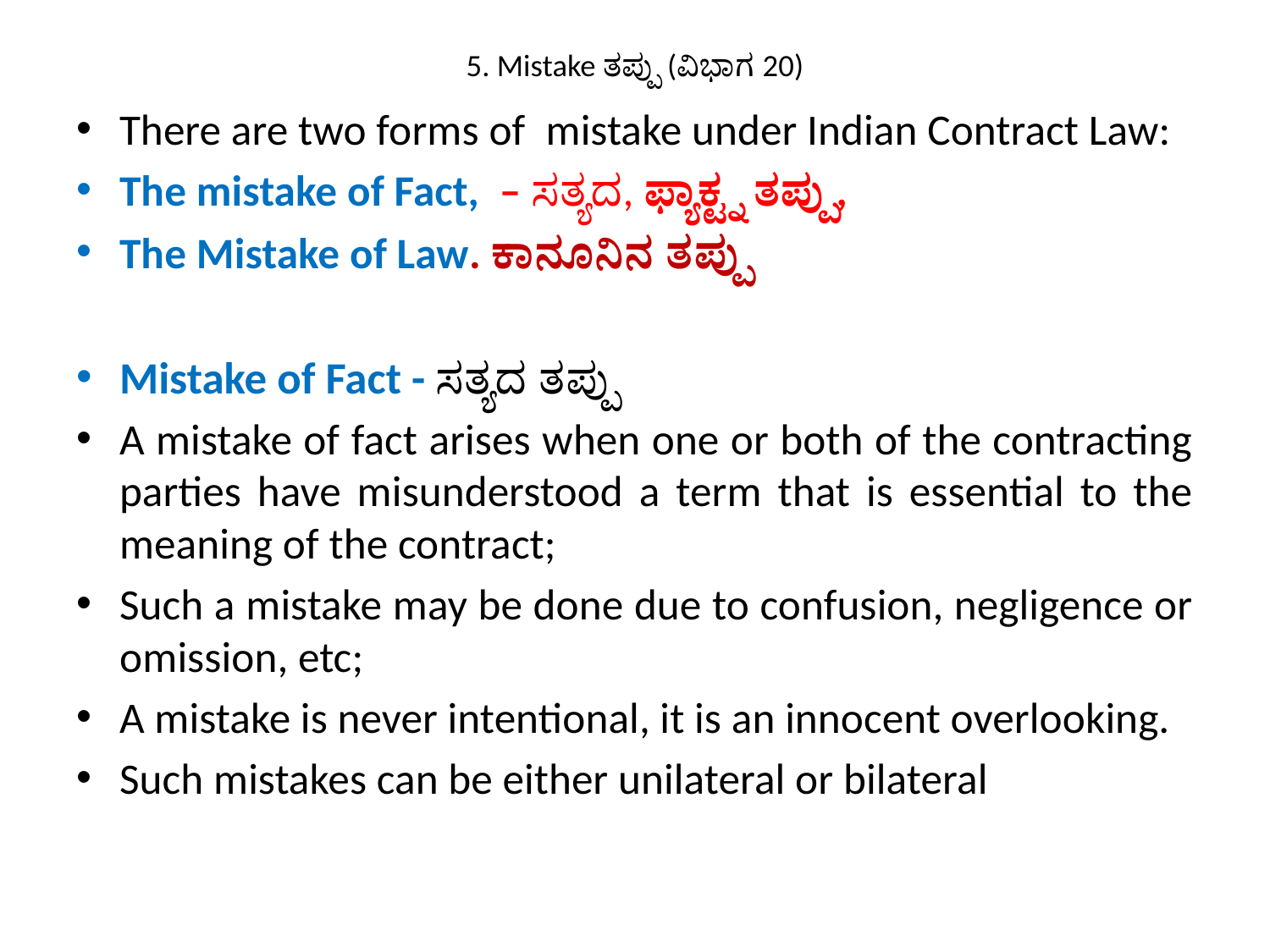

# 5. Mistake ತಪ್ಪು (ವಿಭಾಗ 20)
There are two forms of  mistake under Indian Contract Law:
The mistake of Fact,  – ಸತ್ಯದ, ಫ್ಯಾಕ್ಟ್ನ ತಪ್ಪು,
The Mistake of Law. ಕಾನೂನಿನ ತಪ್ಪು

Mistake of Fact - ಸತ್ಯದ ತಪ್ಪು
A mistake of fact arises when one or both of the contracting parties have misunderstood a term that is essential to the meaning of the contract;
Such a mistake may be done due to confusion, negligence or omission, etc;
A mistake is never intentional, it is an innocent overlooking.
Such mistakes can be either unilateral or bilateral